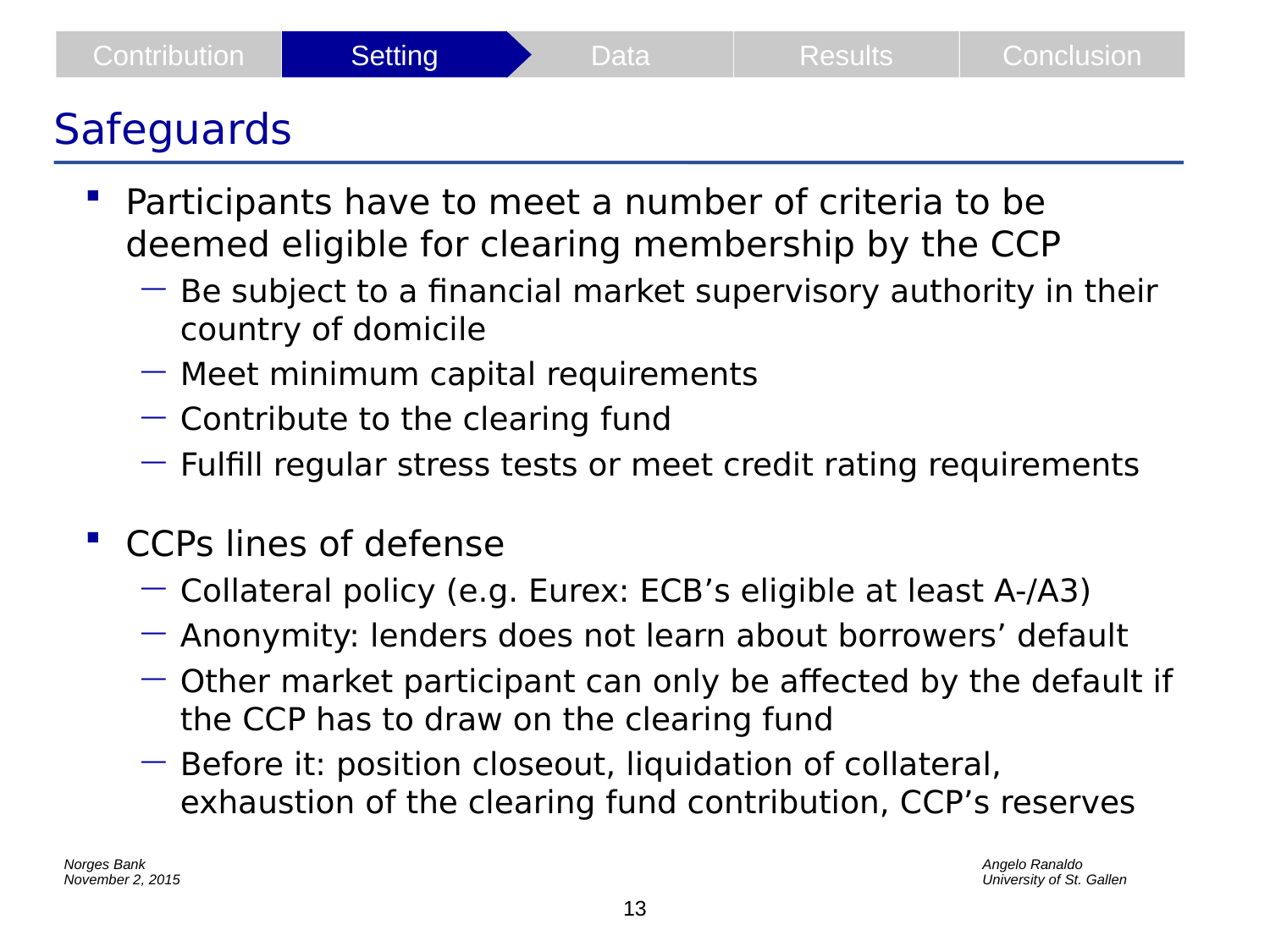

Contribution
Setting
Data
Results
Conclusion

# Safeguards
Participants have to meet a number of criteria to be deemed eligible for clearing membership by the CCP
Be subject to a financial market supervisory authority in their country of domicile
Meet minimum capital requirements
Contribute to the clearing fund
Fulfill regular stress tests or meet credit rating requirements
CCPs lines of defense
Collateral policy (e.g. Eurex: ECB’s eligible at least A-/A3)
Anonymity: lenders does not learn about borrowers’ default
Other market participant can only be affected by the default if the CCP has to draw on the clearing fund
Before it: position closeout, liquidation of collateral, exhaustion of the clearing fund contribution, CCP’s reserves